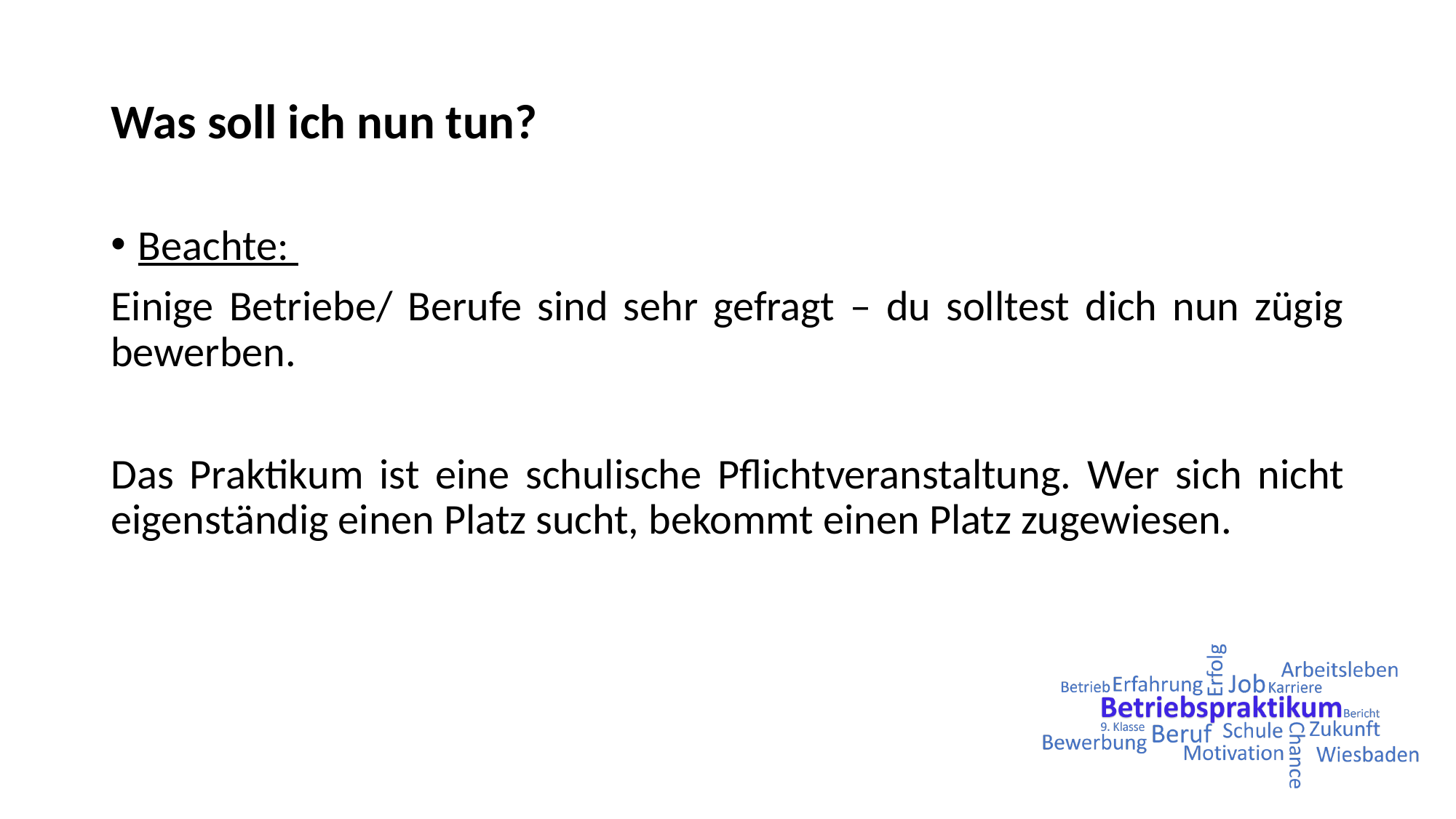

# Was soll ich nun tun?
Beachte:
Einige Betriebe/ Berufe sind sehr gefragt – du solltest dich nun zügig bewerben.

Das Praktikum ist eine schulische Pflichtveranstaltung. Wer sich nicht eigenständig einen Platz sucht, bekommt einen Platz zugewiesen.